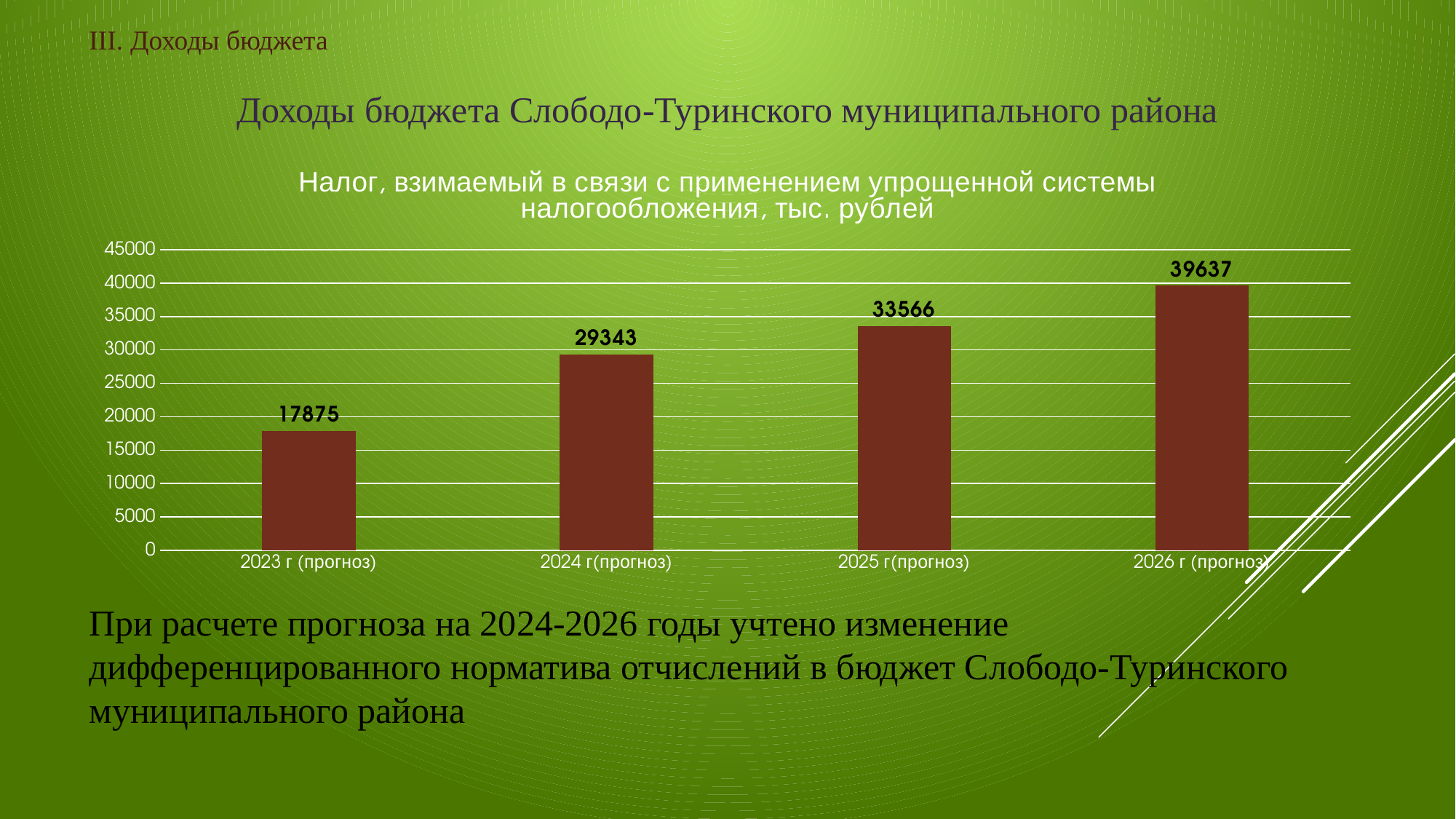

III. Доходы бюджета
Доходы бюджета Слободо-Туринского муниципального района

### Chart:

| Category | Налог, взимаемый в связи с применением упрощенной системы налогообложения, тыс. рублей |
|---|---|
| 2023 г (прогноз) | 17875.0 |
| 2024 г(прогноз) | 29343.0 |
| 2025 г(прогноз) | 33566.0 |
| 2026 г (прогноз) | 39637.0 |
При расчете прогноза на 2024-2026 годы учтено изменение дифференцированного норматива отчислений в бюджет Слободо-Туринского муниципального района